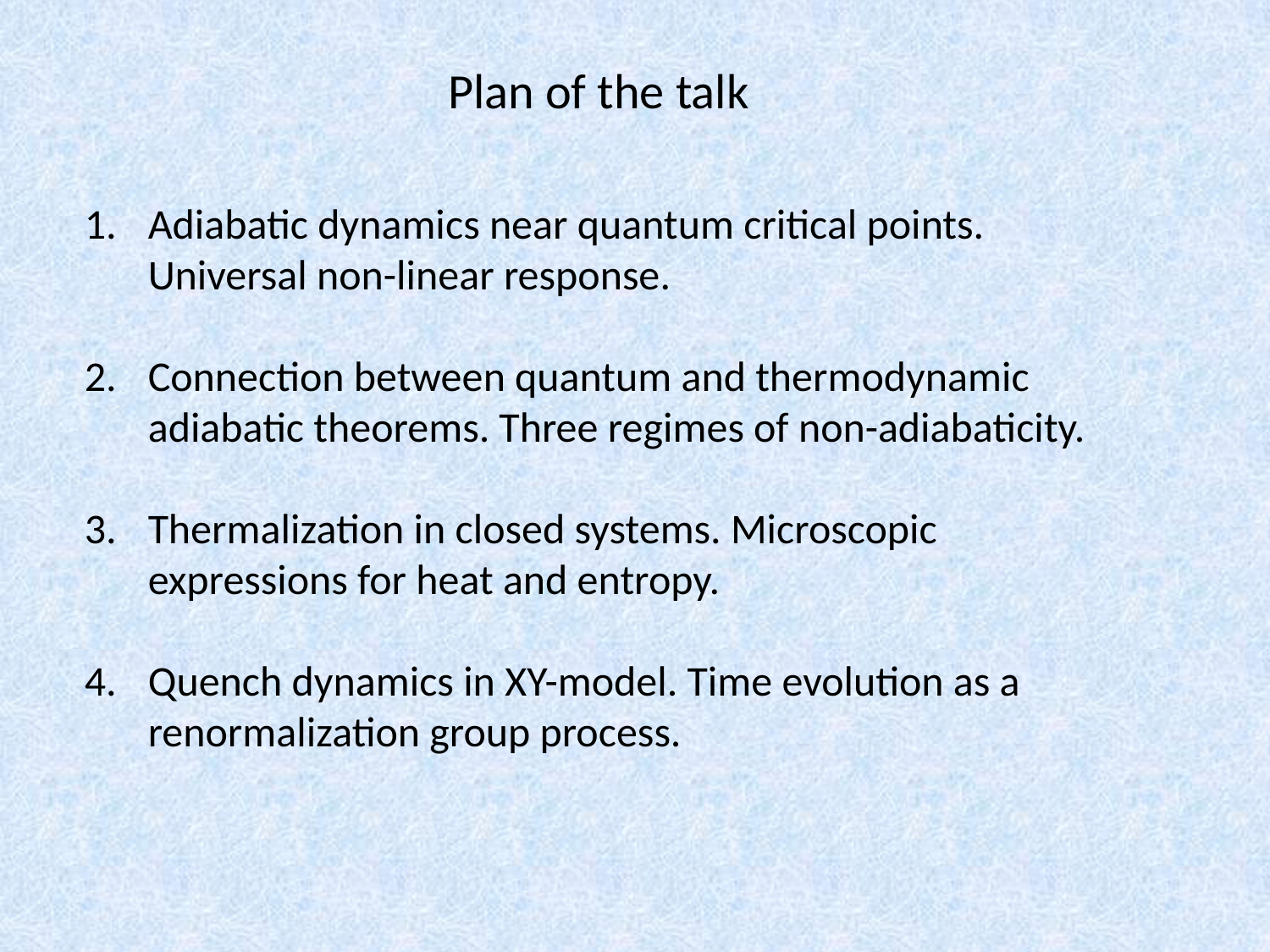

Plan of the talk
Adiabatic dynamics near quantum critical points. Universal non-linear response.

Connection between quantum and thermodynamic adiabatic theorems. Three regimes of non-adiabaticity.

Thermalization in closed systems. Microscopic expressions for heat and entropy.
Quench dynamics in XY-model. Time evolution as a renormalization group process.